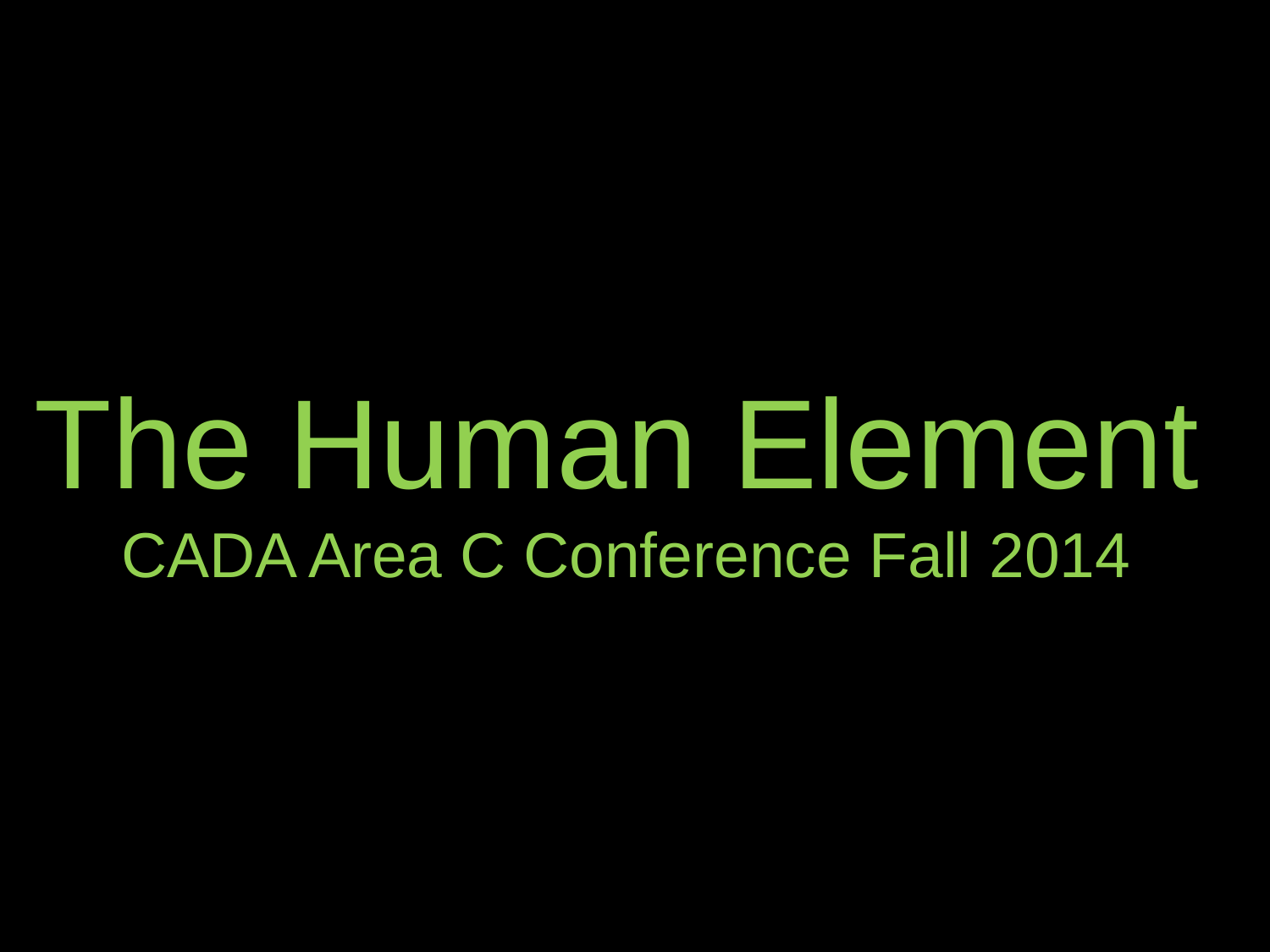

The Human Element
CADA Area C Conference Fall 2014